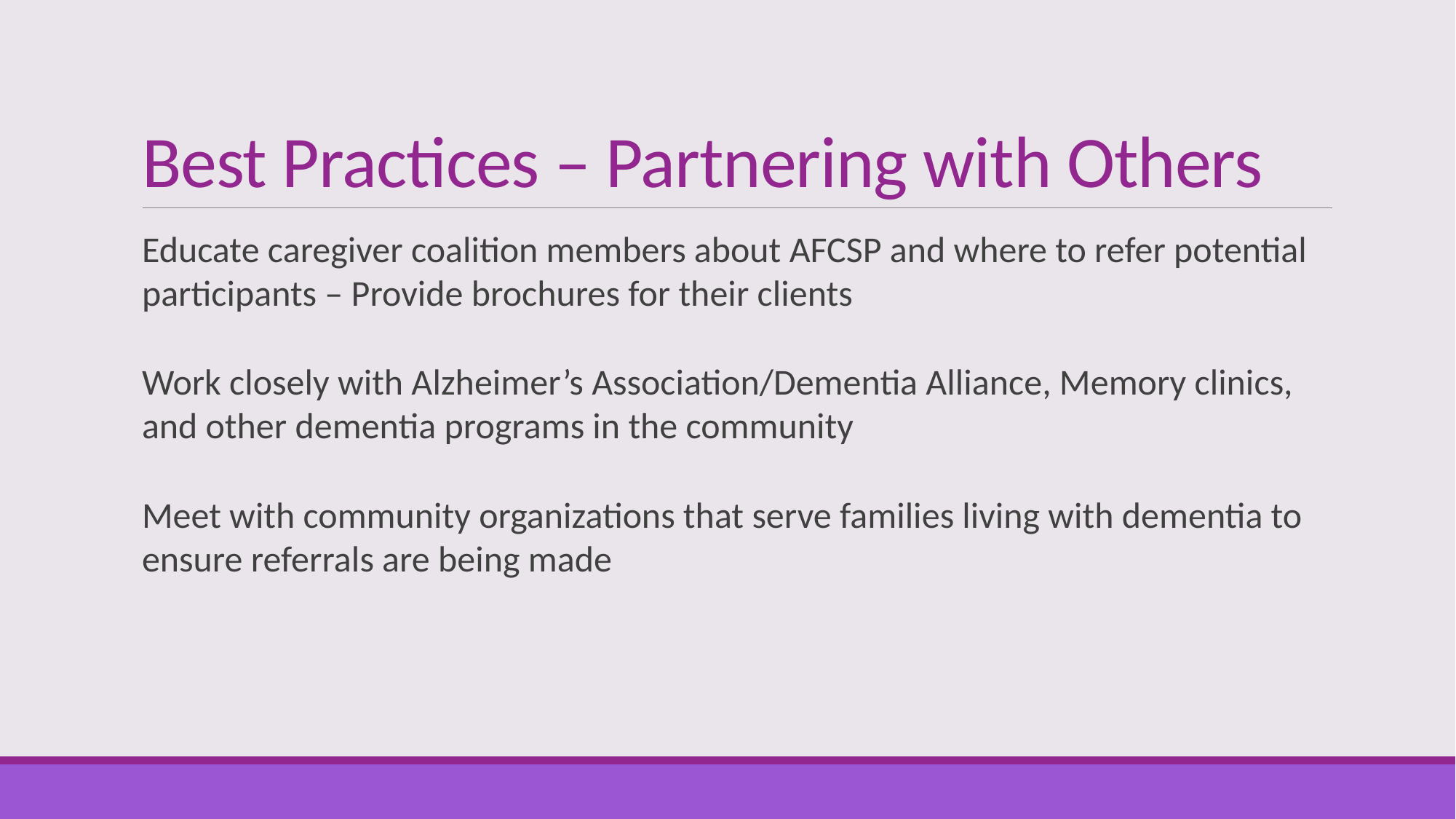

# Best Practices – Partnering with Others
Educate caregiver coalition members about AFCSP and where to refer potential participants – Provide brochures for their clients
Work closely with Alzheimer’s Association/Dementia Alliance, Memory clinics, and other dementia programs in the community
Meet with community organizations that serve families living with dementia to ensure referrals are being made